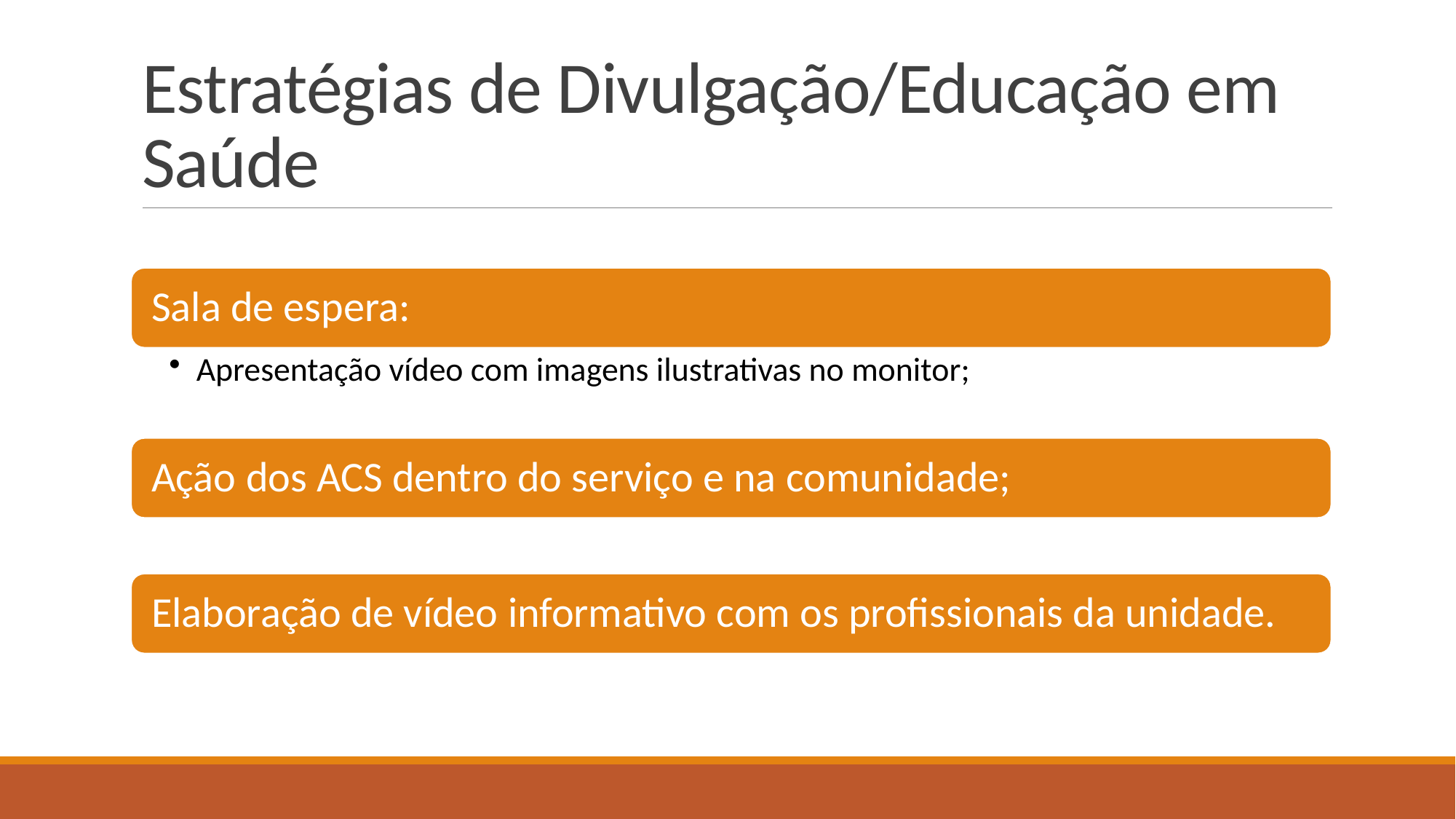

# Estratégias de Divulgação/Educação em Saúde
Sala de espera:
Apresentação vídeo com imagens ilustrativas no monitor;

Ação dos ACS dentro do serviço e na comunidade;

Elaboração de vídeo informativo com os profissionais da unidade.